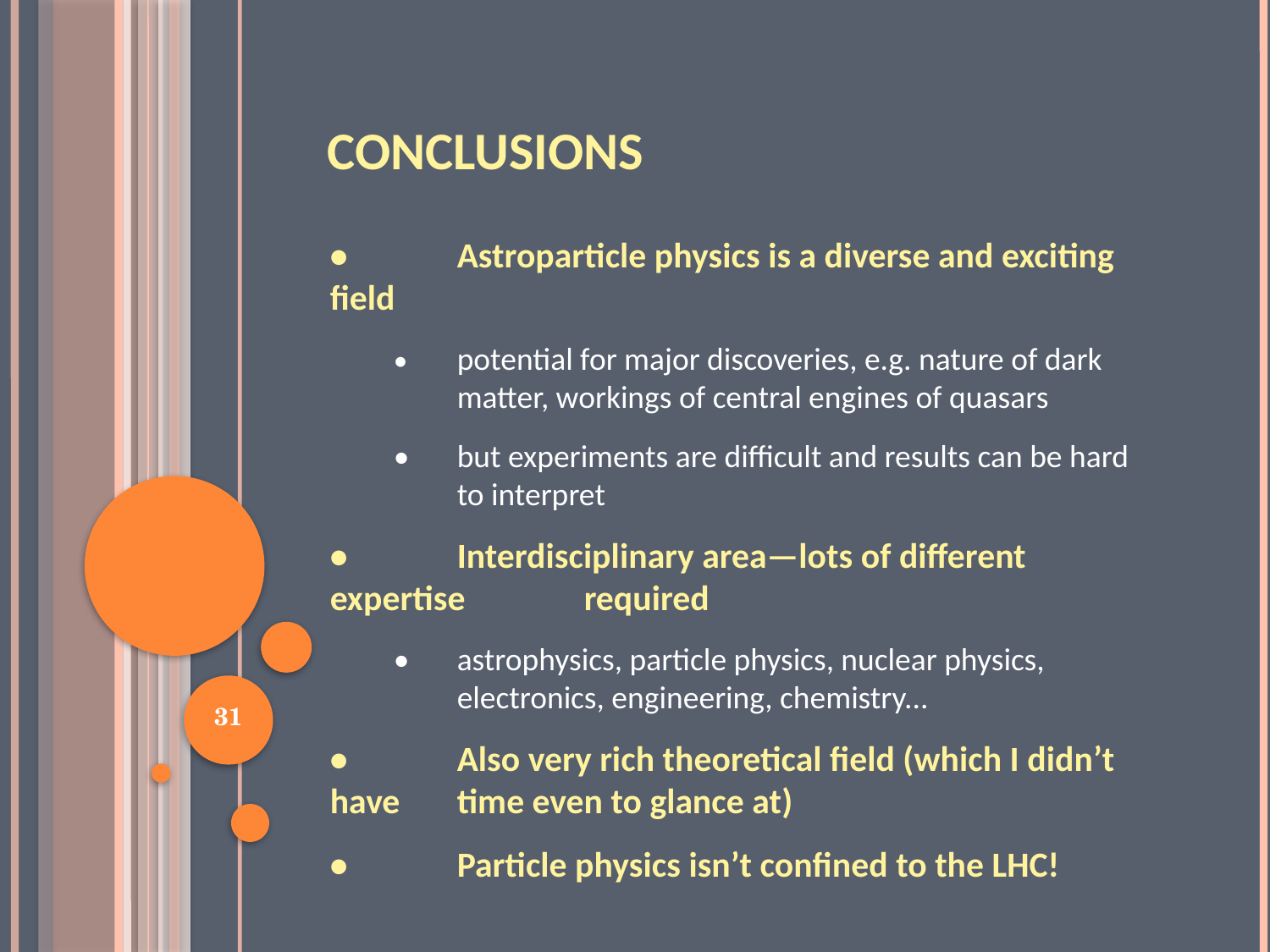

# Conclusions
•	Astroparticle physics is a diverse and exciting field
•	potential for major discoveries, e.g. nature of dark matter, workings of central engines of quasars
•	but experiments are difficult and results can be hard to interpret
•	Interdisciplinary area—lots of different expertise 	required
•	astrophysics, particle physics, nuclear physics, electronics, engineering, chemistry...
•	Also very rich theoretical field (which I didn’t have 	time even to glance at)
•	Particle physics isn’t confined to the LHC!
31